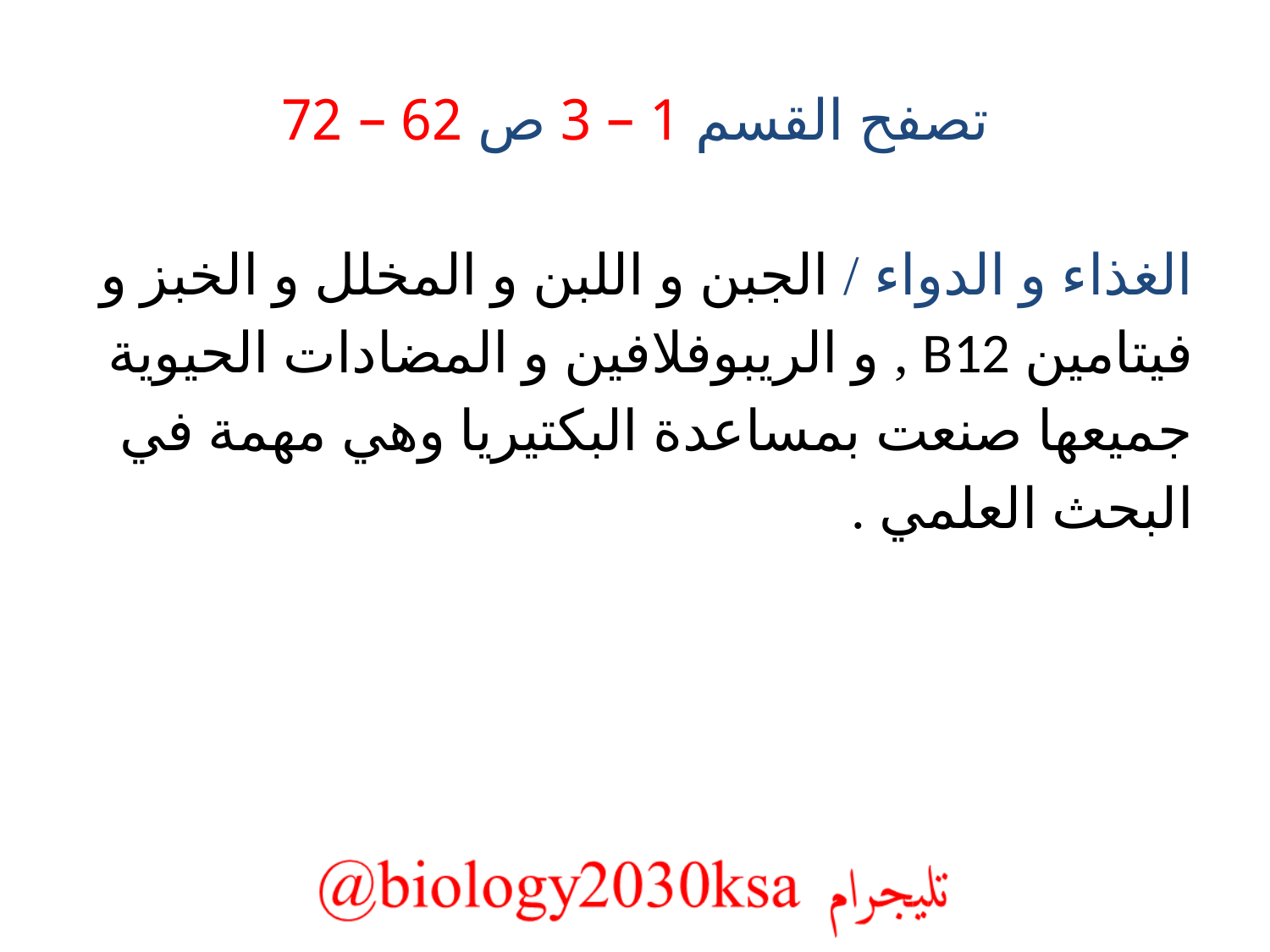

# تصفح القسم 1 – 3 ص 62 – 72
الغذاء و الدواء / الجبن و اللبن و المخلل و الخبز و فيتامين B12 , و الريبوفلافين و المضادات الحيوية جميعها صنعت بمساعدة البكتيريا وهي مهمة في البحث العلمي .